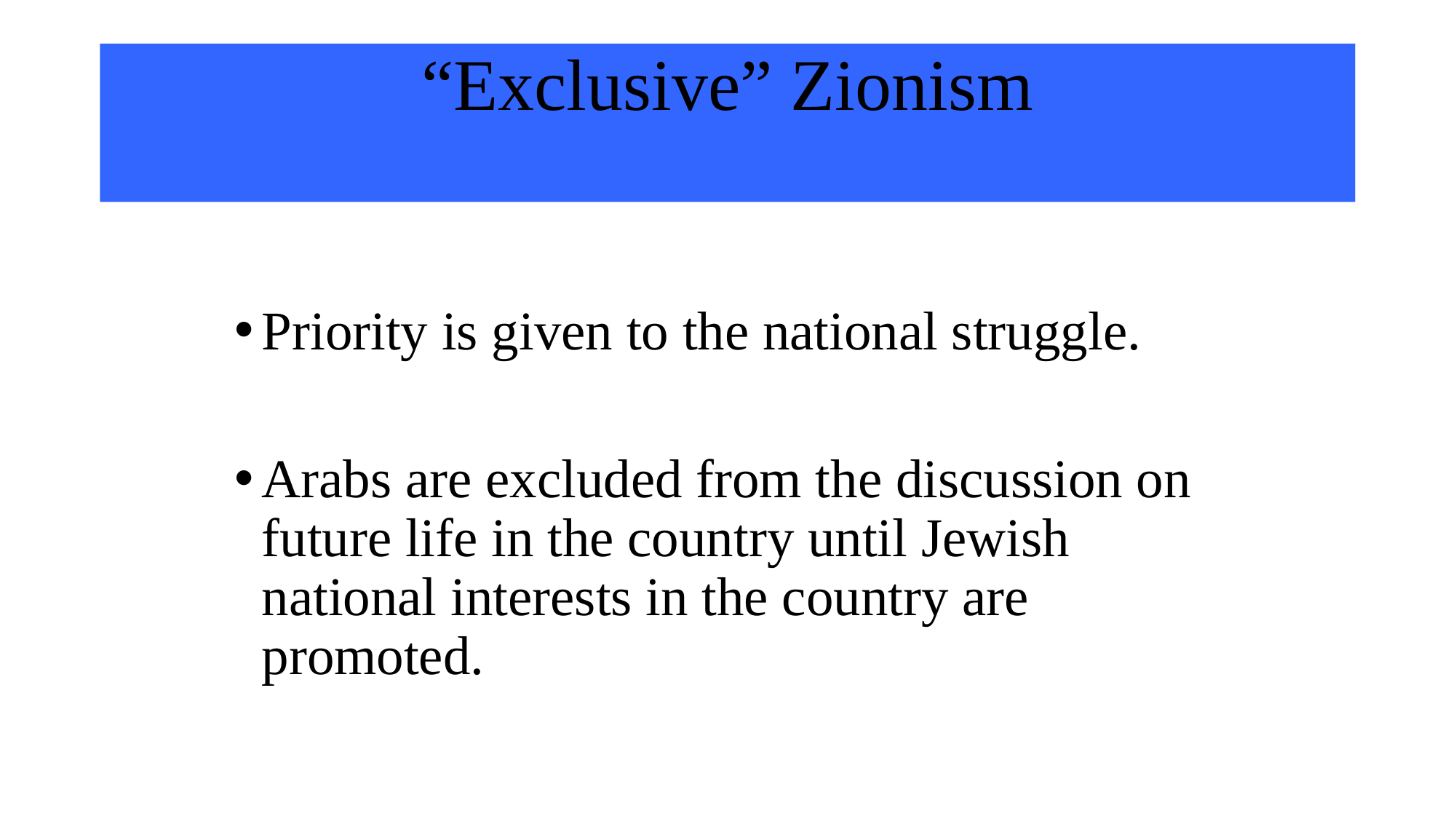

# “Exclusive” Zionism

Priority is given to the national struggle.

Arabs are excluded from the discussion on future life in the country until Jewish national interests in the country are promoted.